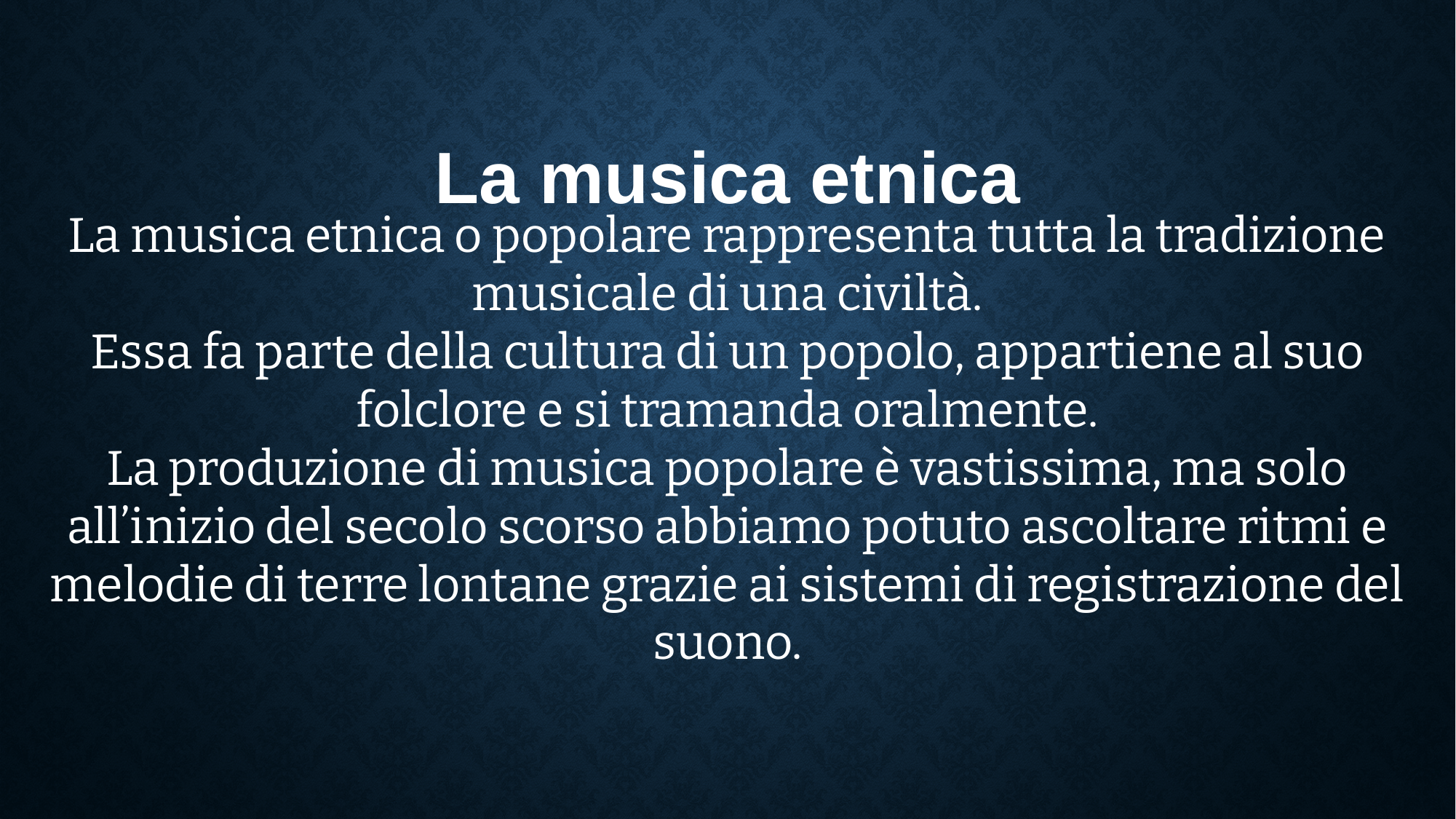

La musica etnica
La musica etnica o popolare rappresenta tutta la tradizione musicale di una civiltà.
Essa fa parte della cultura di un popolo, appartiene al suo folclore e si tramanda oralmente.
La produzione di musica popolare è vastissima, ma solo all’inizio del secolo scorso abbiamo potuto ascoltare ritmi e melodie di terre lontane grazie ai sistemi di registrazione del suono.